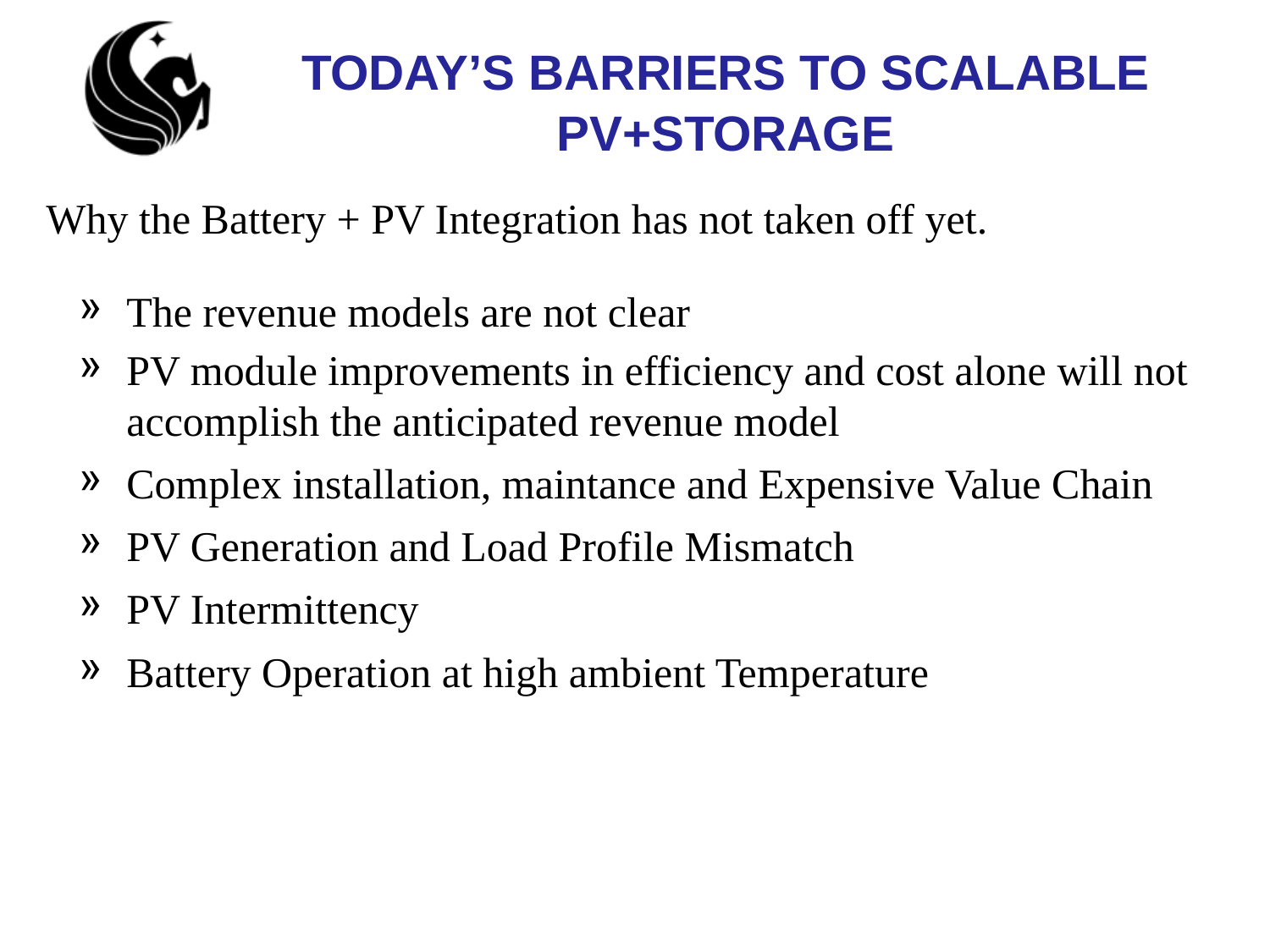

# Today’s Barriers to Scalable PV+Storage
Why the Battery + PV Integration has not taken off yet.
The revenue models are not clear
PV module improvements in efficiency and cost alone will not accomplish the anticipated revenue model
Complex installation, maintance and Expensive Value Chain
PV Generation and Load Profile Mismatch
PV Intermittency
Battery Operation at high ambient Temperature